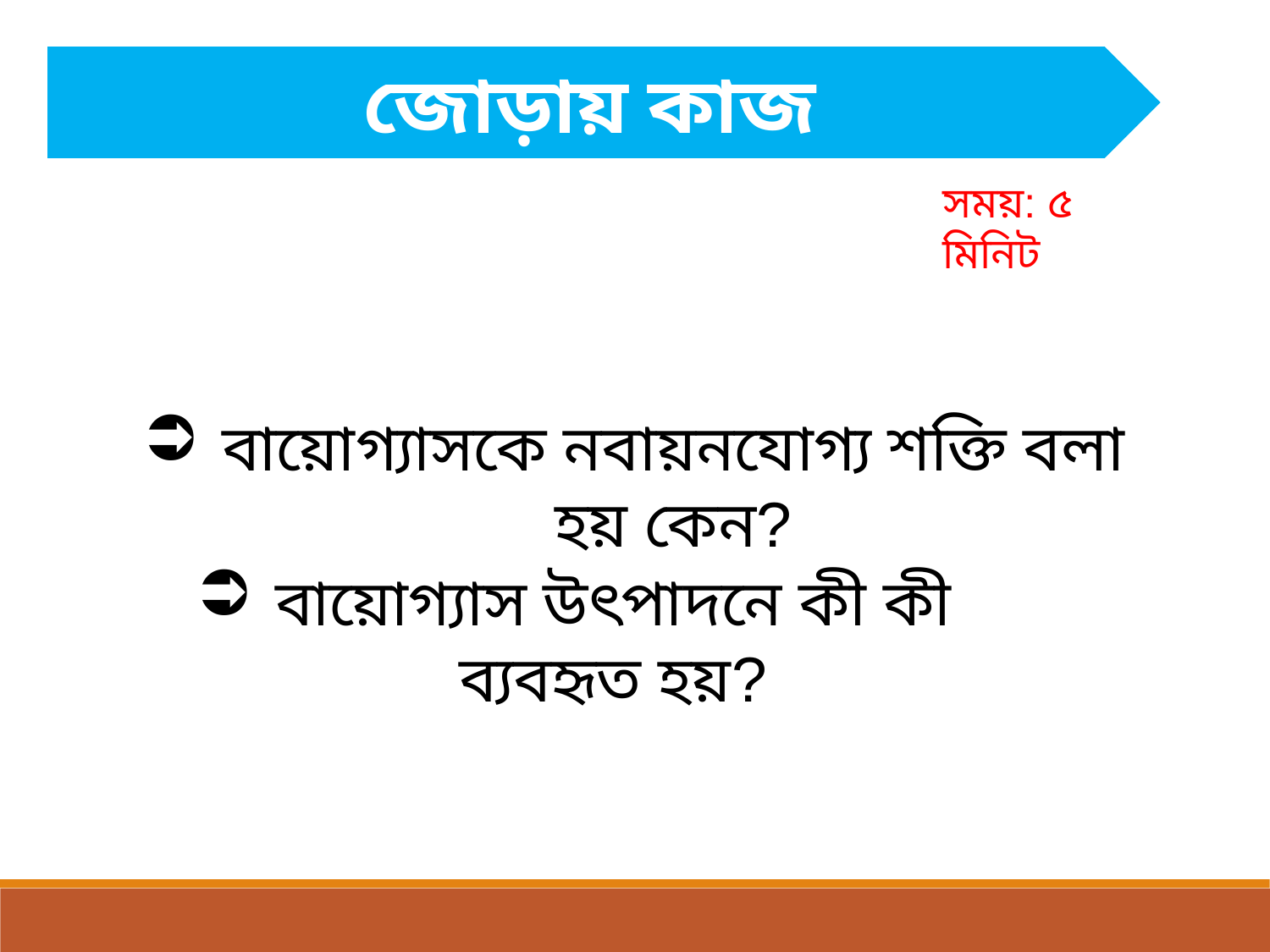

জোড়ায় কাজ
সময়: ৫ মিনিট
বায়োগ্যাসকে নবায়নযোগ্য শক্তি বলা হয় কেন?
বায়োগ্যাস উৎপাদনে কী কী ব্যবহৃত হয়?